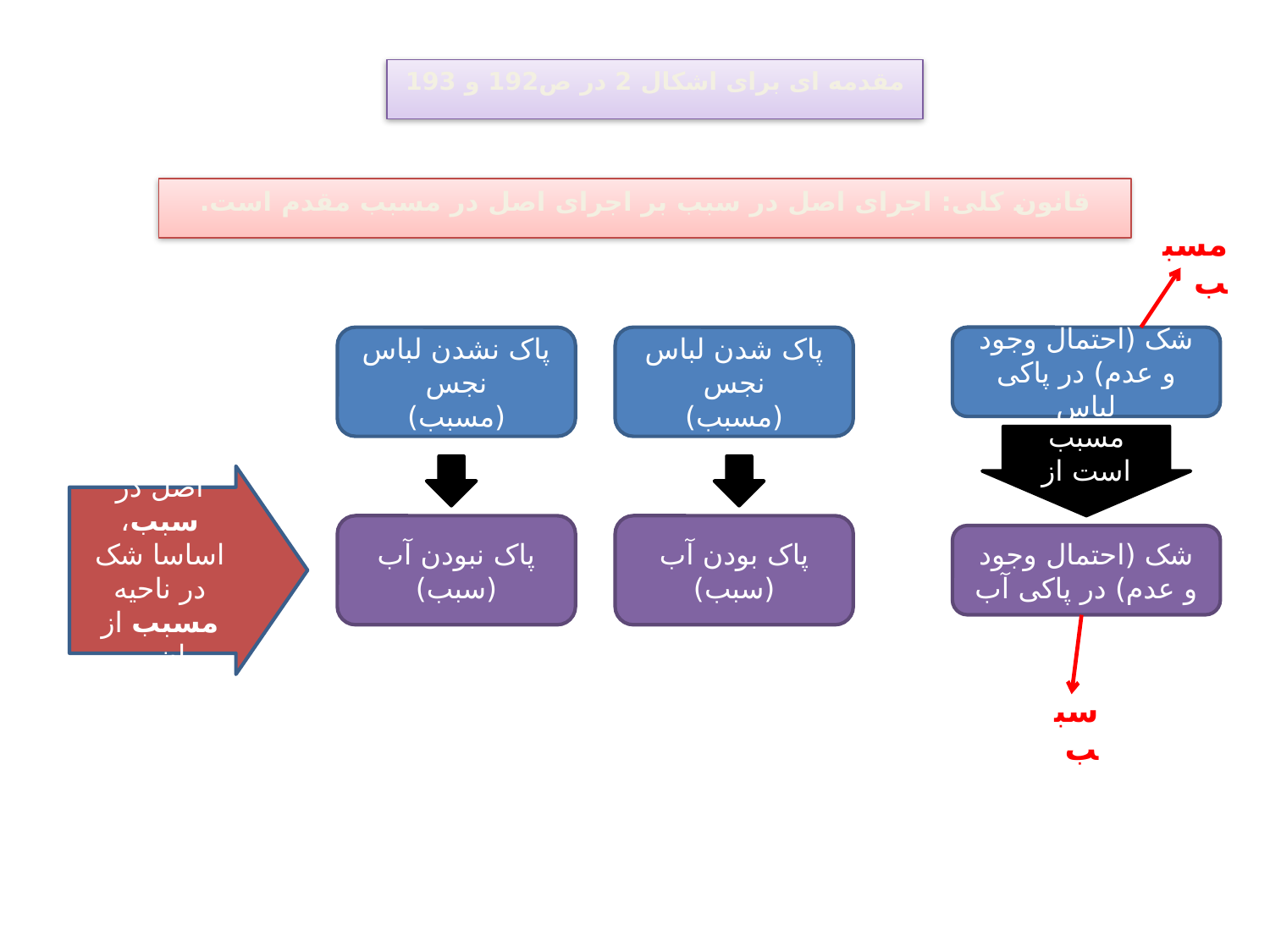

مقدمه ای برای اشکال 2 در ص192 و 193
قانون کلی: اجرای اصل در سبب بر اجرای اصل در مسبب مقدم است.
مسبب
پاک نشدن لباس نجس
(مسبب)
پاک شدن لباس نجس
(مسبب)
شک (احتمال وجود و عدم) در پاکی لباس
مسبب است از

با اجرای اصل در سبب، اساسا شک در ناحیه مسبب از میان می رود.
پاک نبودن آب
(سبب)
پاک بودن آب
(سبب)
شک (احتمال وجود و عدم) در پاکی آب
سبب